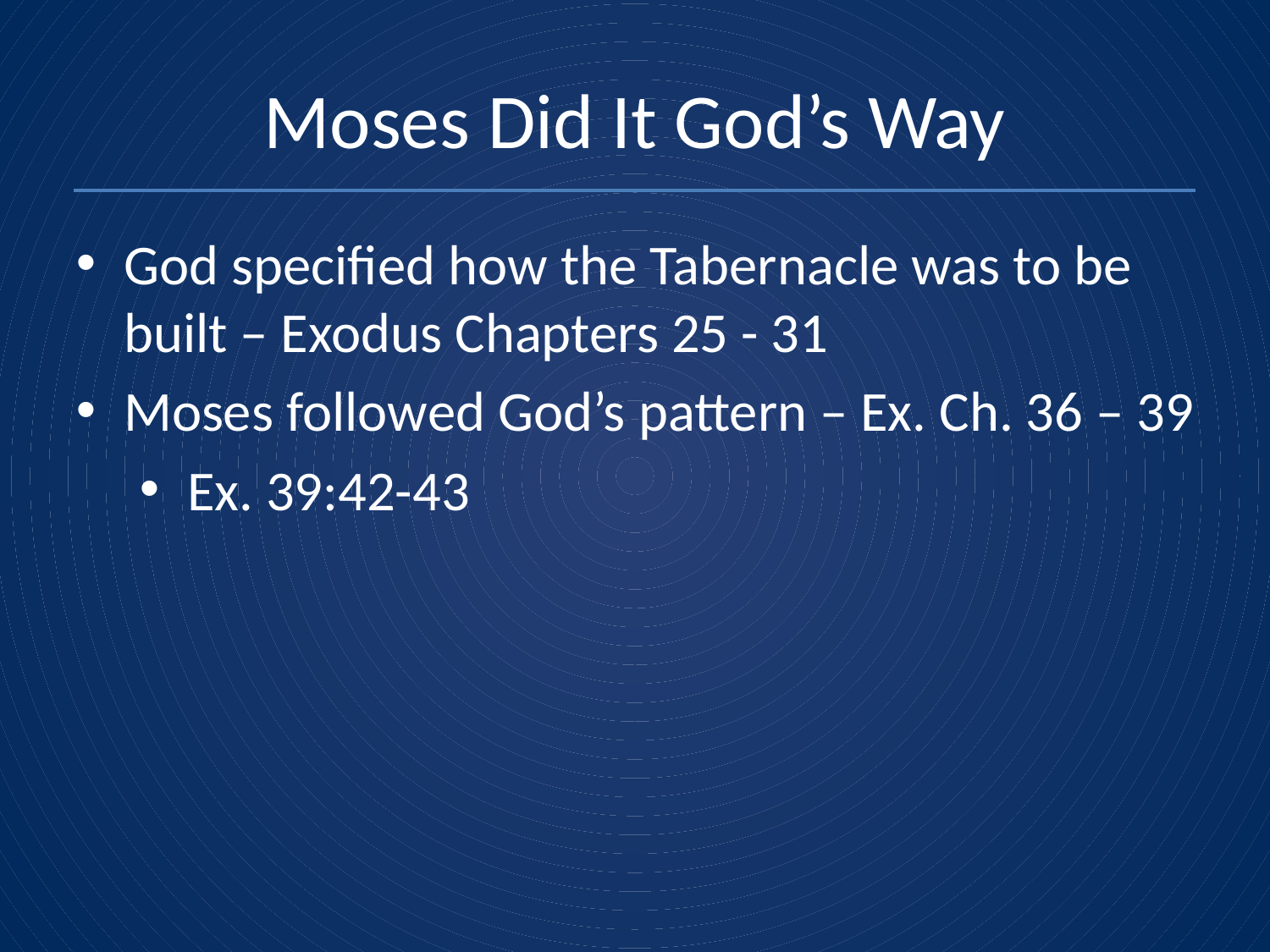

# Moses Did It God’s Way
God specified how the Tabernacle was to be built – Exodus Chapters 25 - 31
Moses followed God’s pattern – Ex. Ch. 36 – 39
Ex. 39:42-43